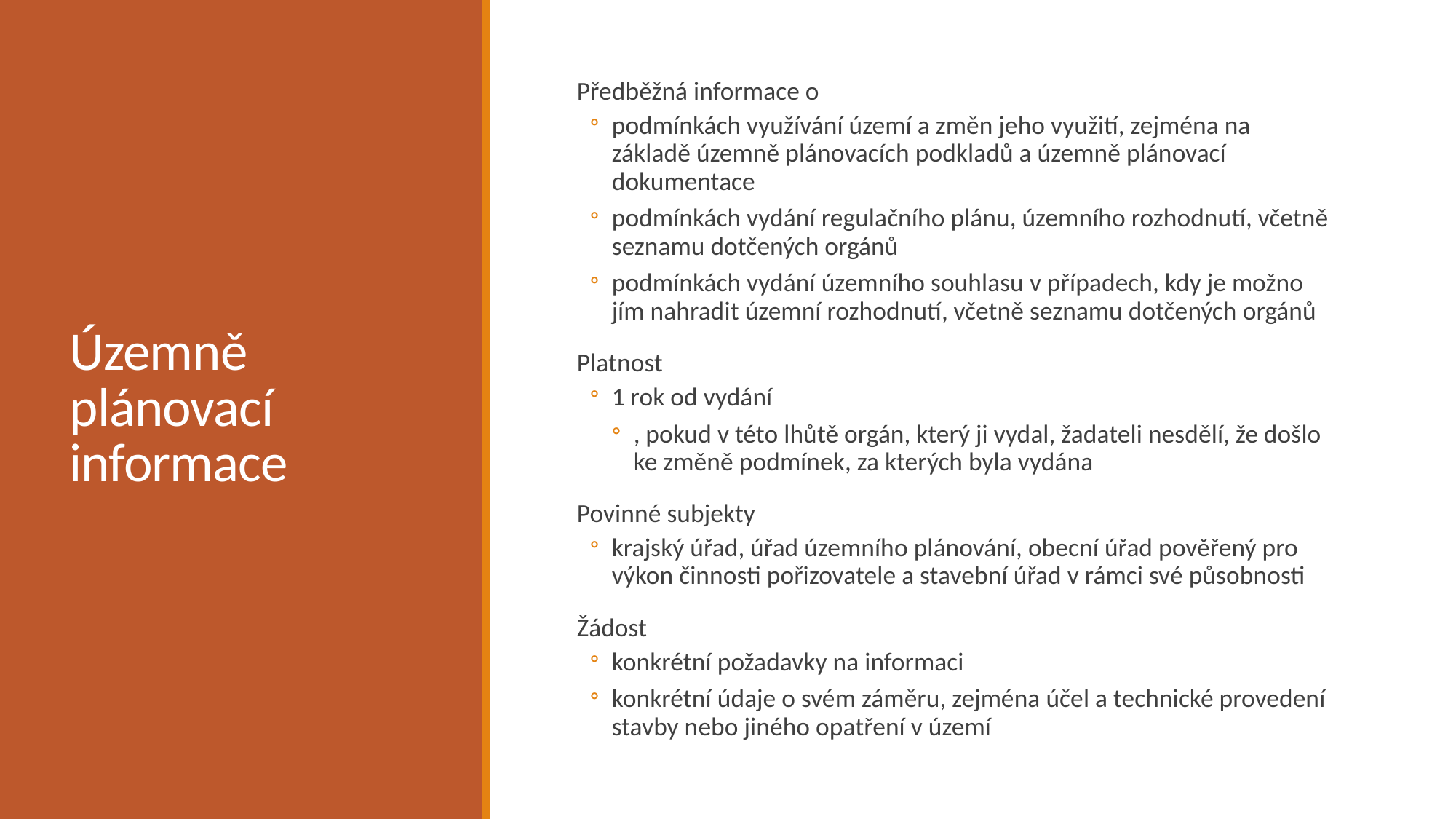

# Územně plánovací informace
Předběžná informace o
podmínkách využívání území a změn jeho využití, zejména na základě územně plánovacích podkladů a územně plánovací dokumentace
podmínkách vydání regulačního plánu, územního rozhodnutí, včetně seznamu dotčených orgánů
podmínkách vydání územního souhlasu v případech, kdy je možno jím nahradit územní rozhodnutí, včetně seznamu dotčených orgánů
Platnost
1 rok od vydání
, pokud v této lhůtě orgán, který ji vydal, žadateli nesdělí, že došlo ke změně podmínek, za kterých byla vydána
Povinné subjekty
krajský úřad, úřad územního plánování, obecní úřad pověřený pro výkon činnosti pořizovatele a stavební úřad v rámci své působnosti
Žádost
konkrétní požadavky na informaci
konkrétní údaje o svém záměru, zejména účel a technické provedení stavby nebo jiného opatření v území